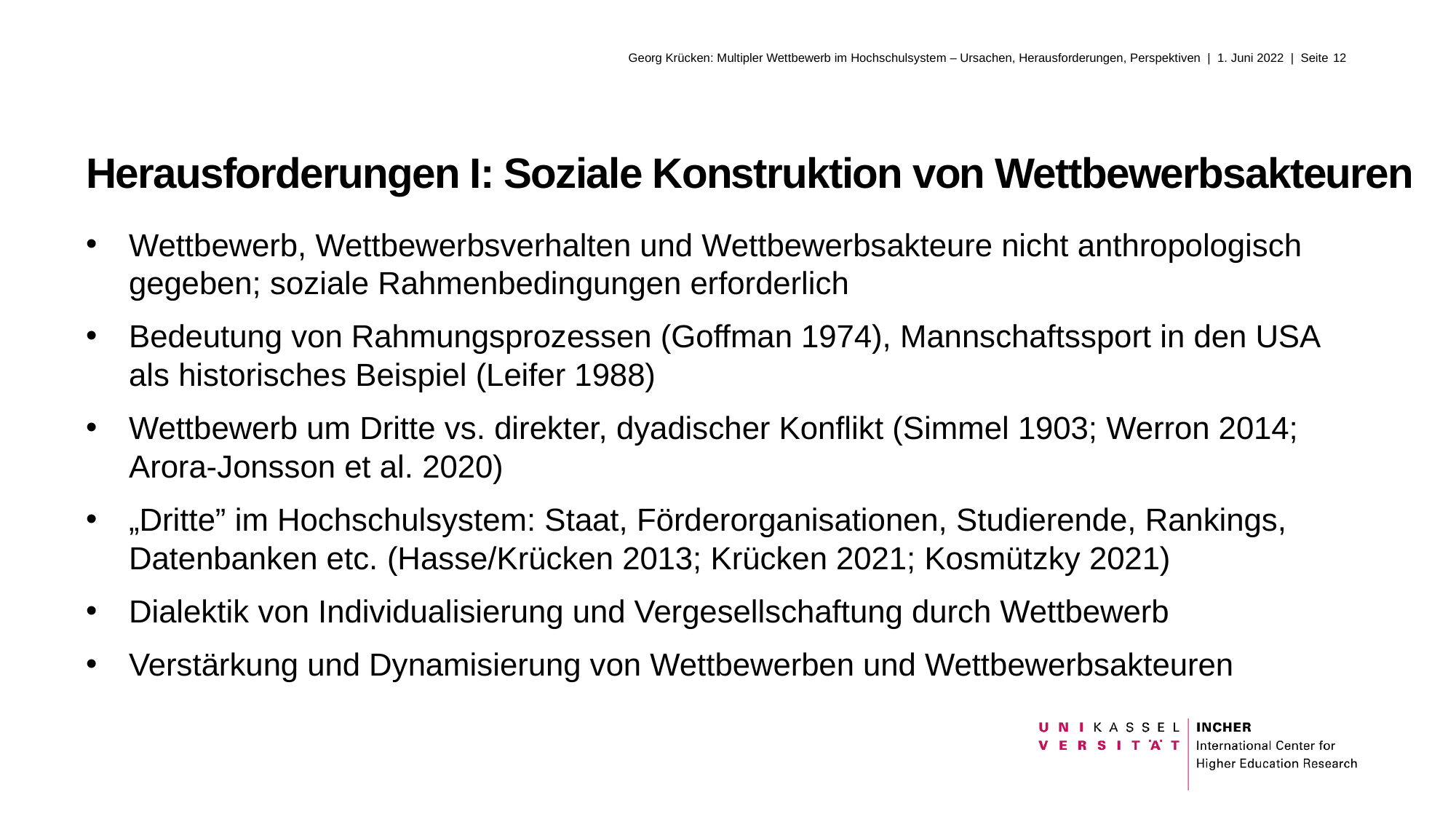

# Herausforderungen I: Soziale Konstruktion von Wettbewerbsakteuren
Wettbewerb, Wettbewerbsverhalten und Wettbewerbsakteure nicht anthropologisch gegeben; soziale Rahmenbedingungen erforderlich
Bedeutung von Rahmungsprozessen (Goffman 1974), Mannschaftssport in den USA als historisches Beispiel (Leifer 1988)
Wettbewerb um Dritte vs. direkter, dyadischer Konflikt (Simmel 1903; Werron 2014; Arora-Jonsson et al. 2020)
„Dritte” im Hochschulsystem: Staat, Förderorganisationen, Studierende, Rankings, Datenbanken etc. (Hasse/Krücken 2013; Krücken 2021; Kosmützky 2021)
Dialektik von Individualisierung und Vergesellschaftung durch Wettbewerb
Verstärkung und Dynamisierung von Wettbewerben und Wettbewerbsakteuren